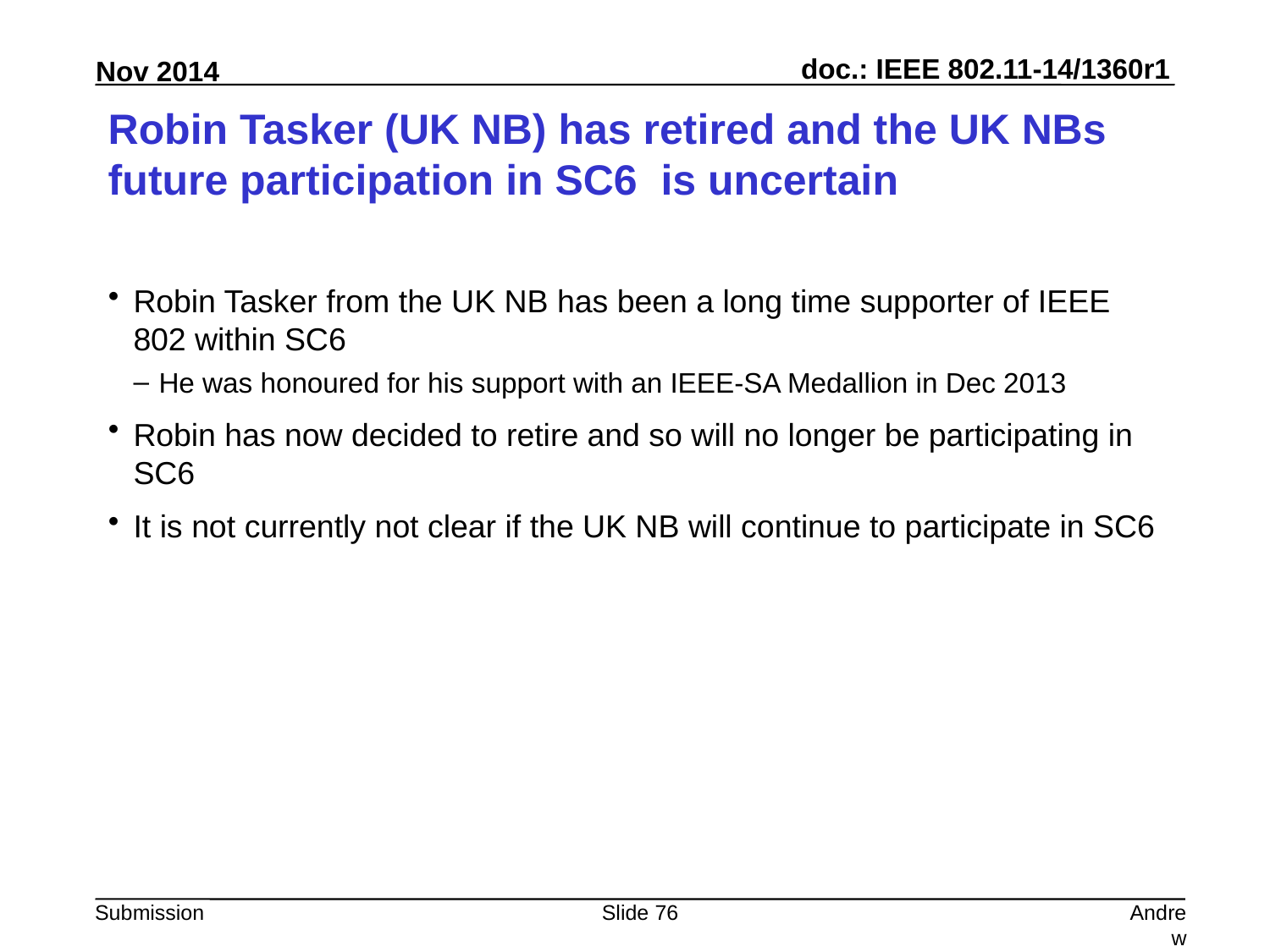

# Robin Tasker (UK NB) has retired and the UK NBs future participation in SC6  is uncertain
Robin Tasker from the UK NB has been a long time supporter of IEEE 802 within SC6
He was honoured for his support with an IEEE-SA Medallion in Dec 2013
Robin has now decided to retire and so will no longer be participating in SC6
It is not currently not clear if the UK NB will continue to participate in SC6
Slide 76
Andrew Myles, Cisco